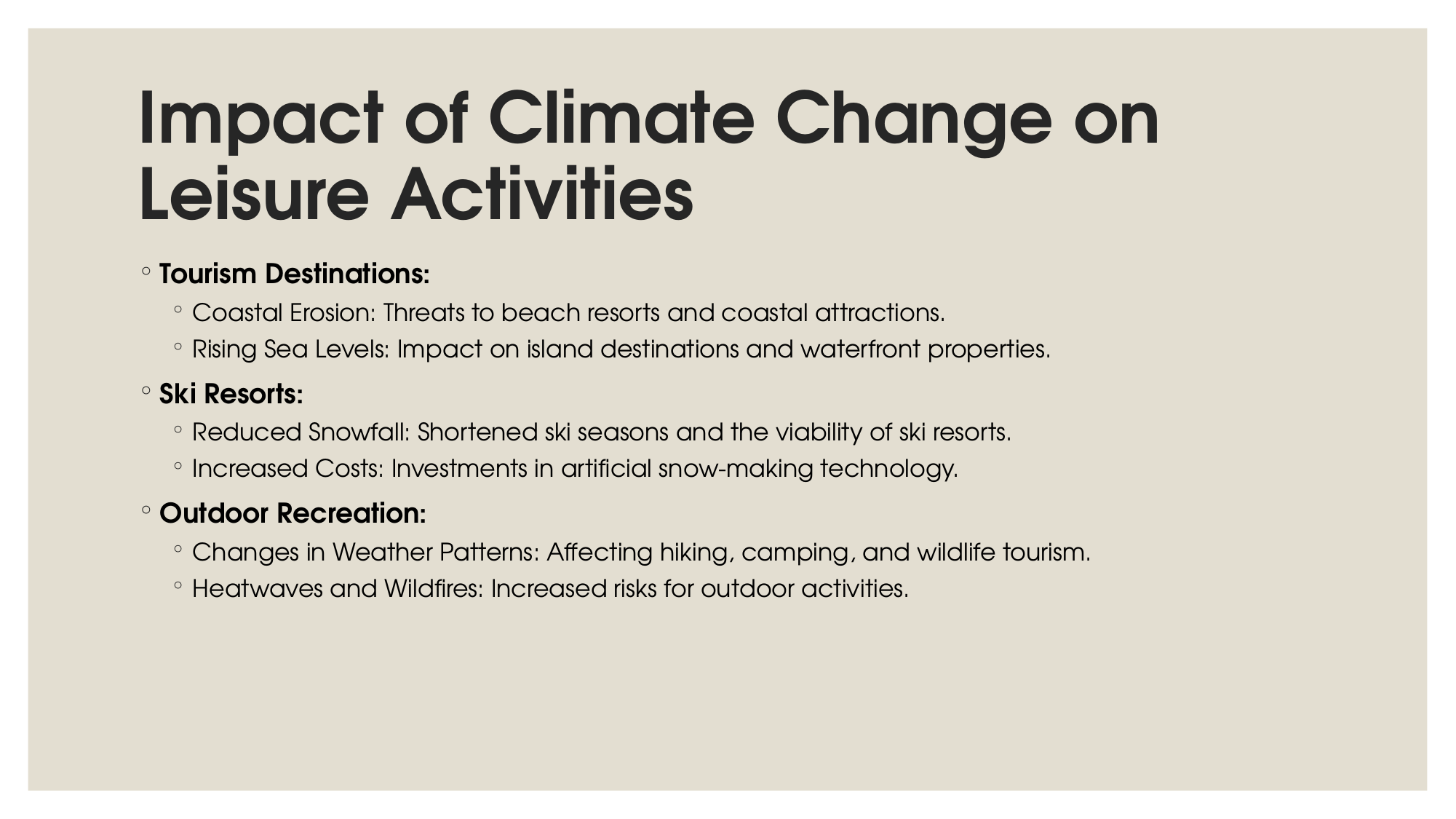

# Impact of Climate Change on Leisure Activities
Tourism Destinations:
Coastal Erosion: Threats to beach resorts and coastal attractions.
Rising Sea Levels: Impact on island destinations and waterfront properties.
Ski Resorts:
Reduced Snowfall: Shortened ski seasons and the viability of ski resorts.
Increased Costs: Investments in artificial snow-making technology.
Outdoor Recreation:
Changes in Weather Patterns: Affecting hiking, camping, and wildlife tourism.
Heatwaves and Wildfires: Increased risks for outdoor activities.